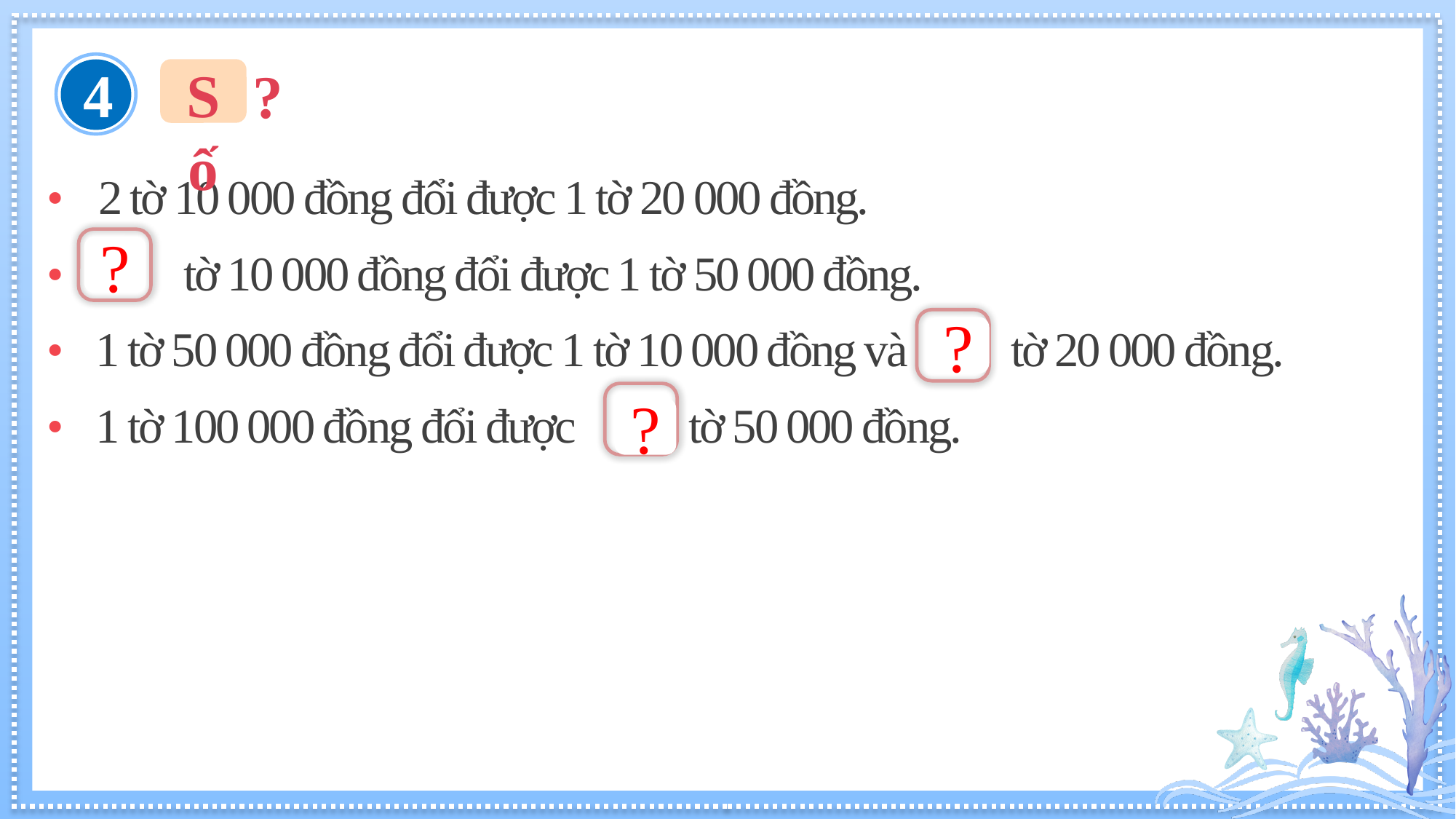

Số
?

4

•   2 tờ 10 000 đồng đổi được 1 tờ 20 000 đồng.
•    5     tờ 10 000 đồng đổi được 1 tờ 50 000 đồng.
•   1 tờ 50 000 đồng đổi được 1 tờ 10 000 đồng và    2    tờ 20 000 đồng.
•   1 tờ 100 000 đồng đổi được     2    tờ 50 000 đồng.

?

?

?